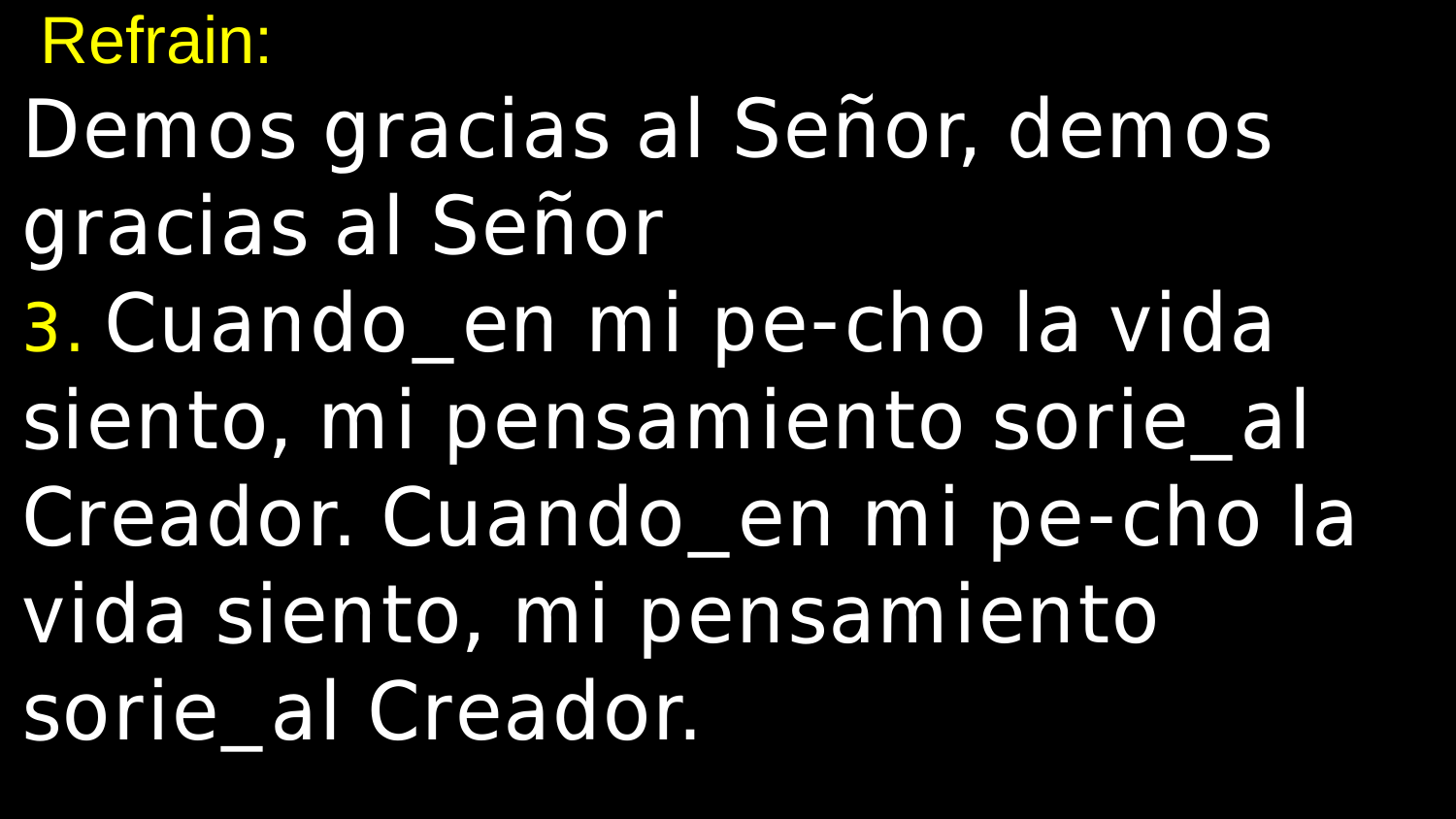

Refrain:
Demos gracias al Señor, demos gracias al Señor
3. Cuando_en mi pe-cho la vida siento, mi pensamiento sorie_al Creador. Cuando_en mi pe-cho la vida siento, mi pensamiento sorie_al Creador.